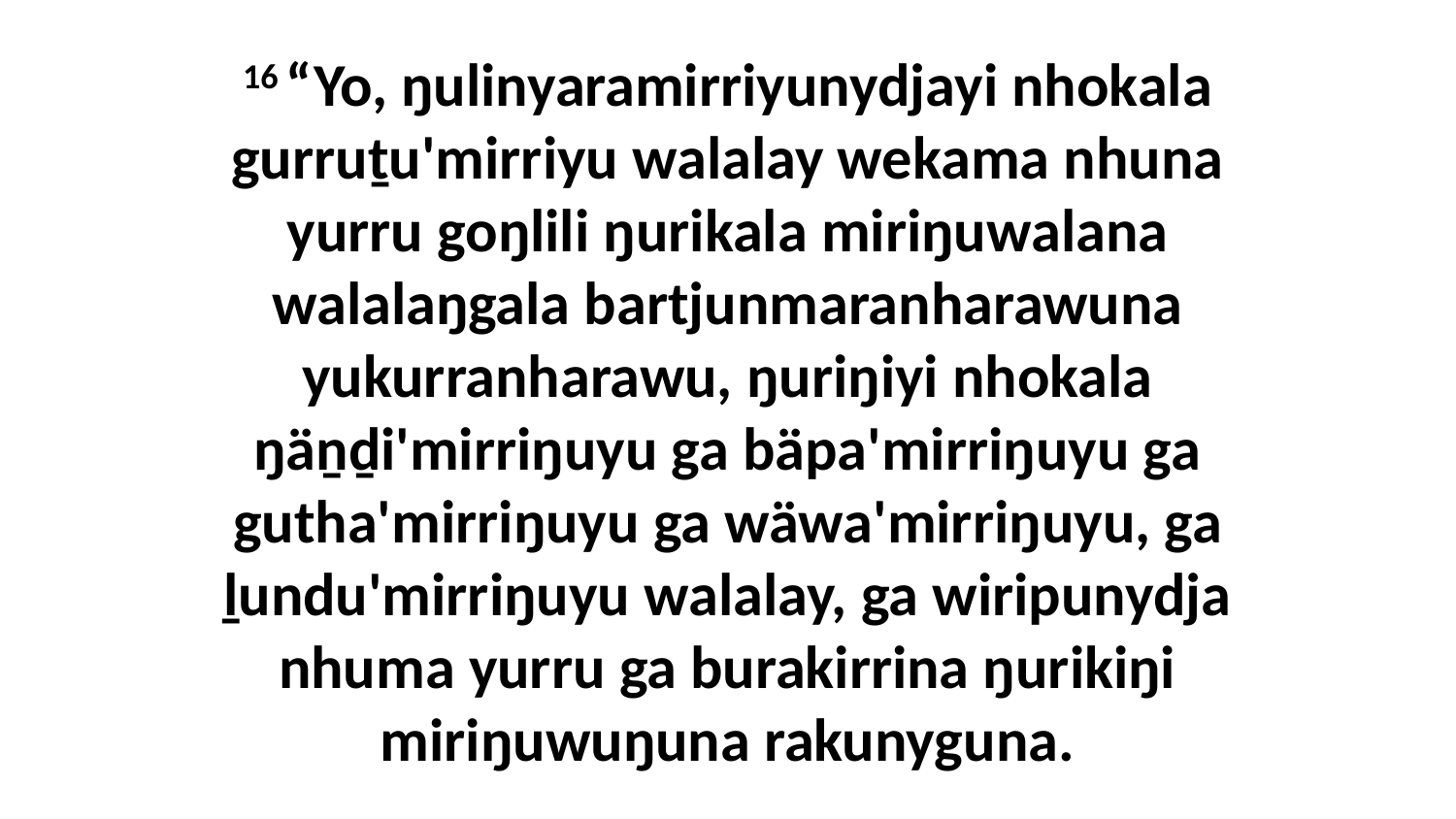

16 “Yo, ŋulinyaramirriyunydjayi nhokala gurruṯu'mirriyu walalay wekama nhuna yurru goŋlili ŋurikala miriŋuwalana walalaŋgala bartjunmaranharawuna yukurranharawu, ŋuriŋiyi nhokala ŋäṉḏi'mirriŋuyu ga bäpa'mirriŋuyu ga gutha'mirriŋuyu ga wäwa'mirriŋuyu, ga ḻundu'mirriŋuyu walalay, ga wiripunydja nhuma yurru ga burakirrina ŋurikiŋi miriŋuwuŋuna rakunyguna.